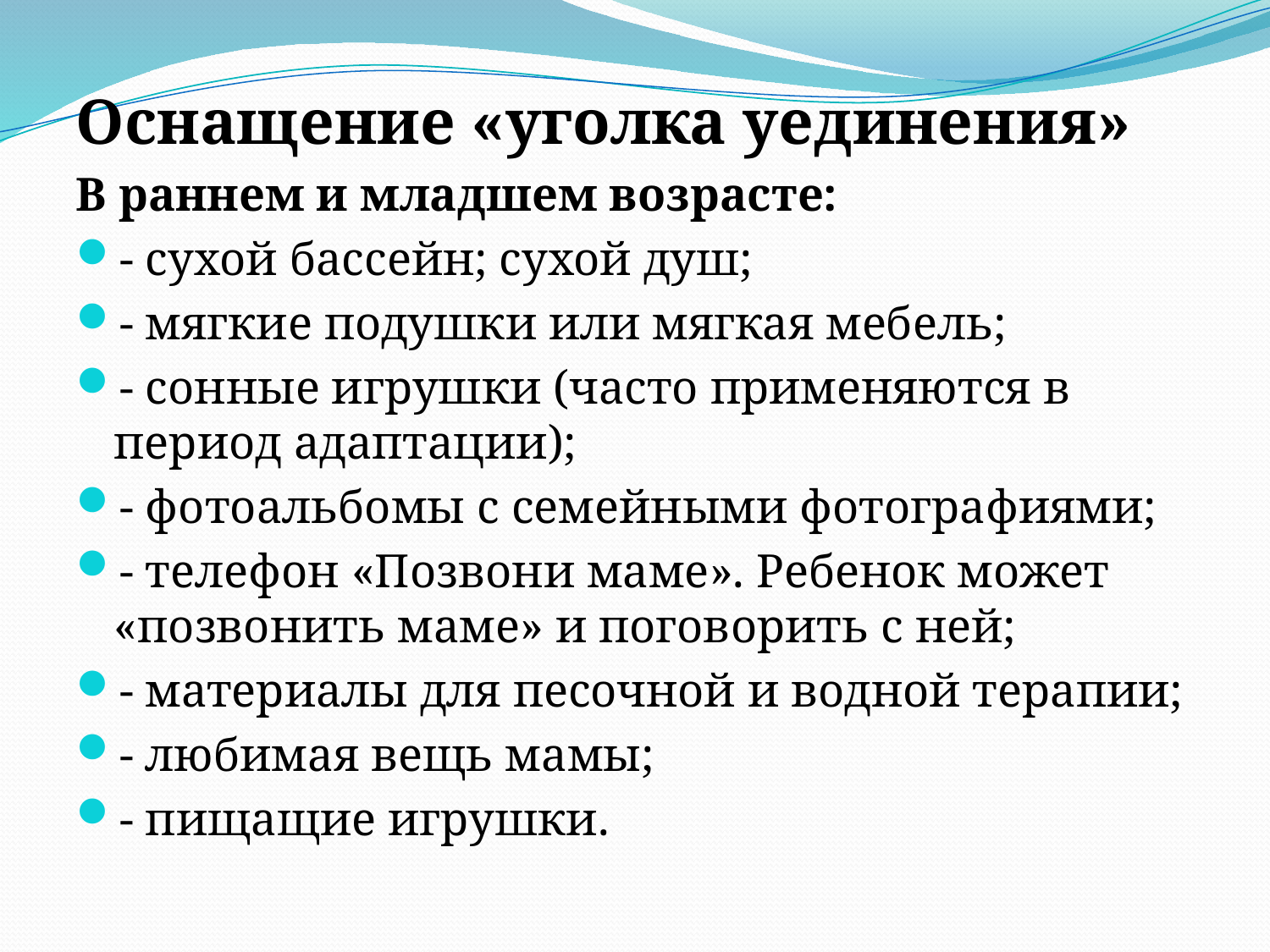

Оснащение «уголка уединения»
В раннем и младшем возрасте:
- сухой бассейн; сухой душ;
- мягкие подушки или мягкая мебель;
- сонные игрушки (часто применяются в период адаптации);
- фотоальбомы с семейными фотографиями;
- телефон «Позвони маме». Ребенок может «позвонить маме» и поговорить с ней;
- материалы для песочной и водной терапии;
- любимая вещь мамы;
- пищащие игрушки.